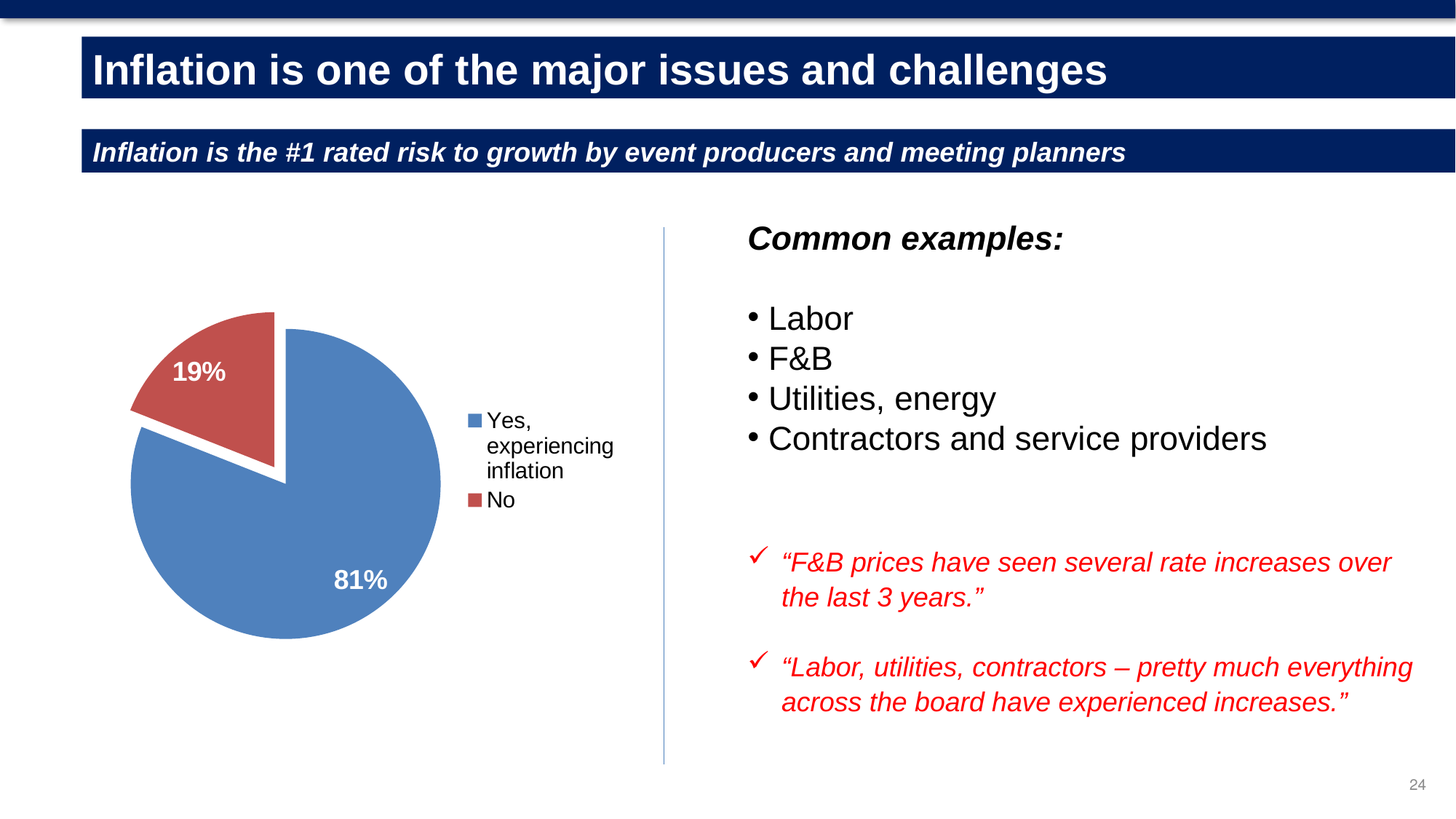

Inflation is one of the major issues and challenges
Inflation is the #1 rated risk to growth by event producers and meeting planners

### Chart

| Category | Sales |
|---|---|
| Yes, experiencing inflation | 0.81 |
| No | 0.19 |
Common examples:

 Labor
 F&B
 Utilities, energy
 Contractors and service providers

“F&B prices have seen several rate increases over the last 3 years.”

“Labor, utilities, contractors – pretty much everything across the board have experienced increases.”
24